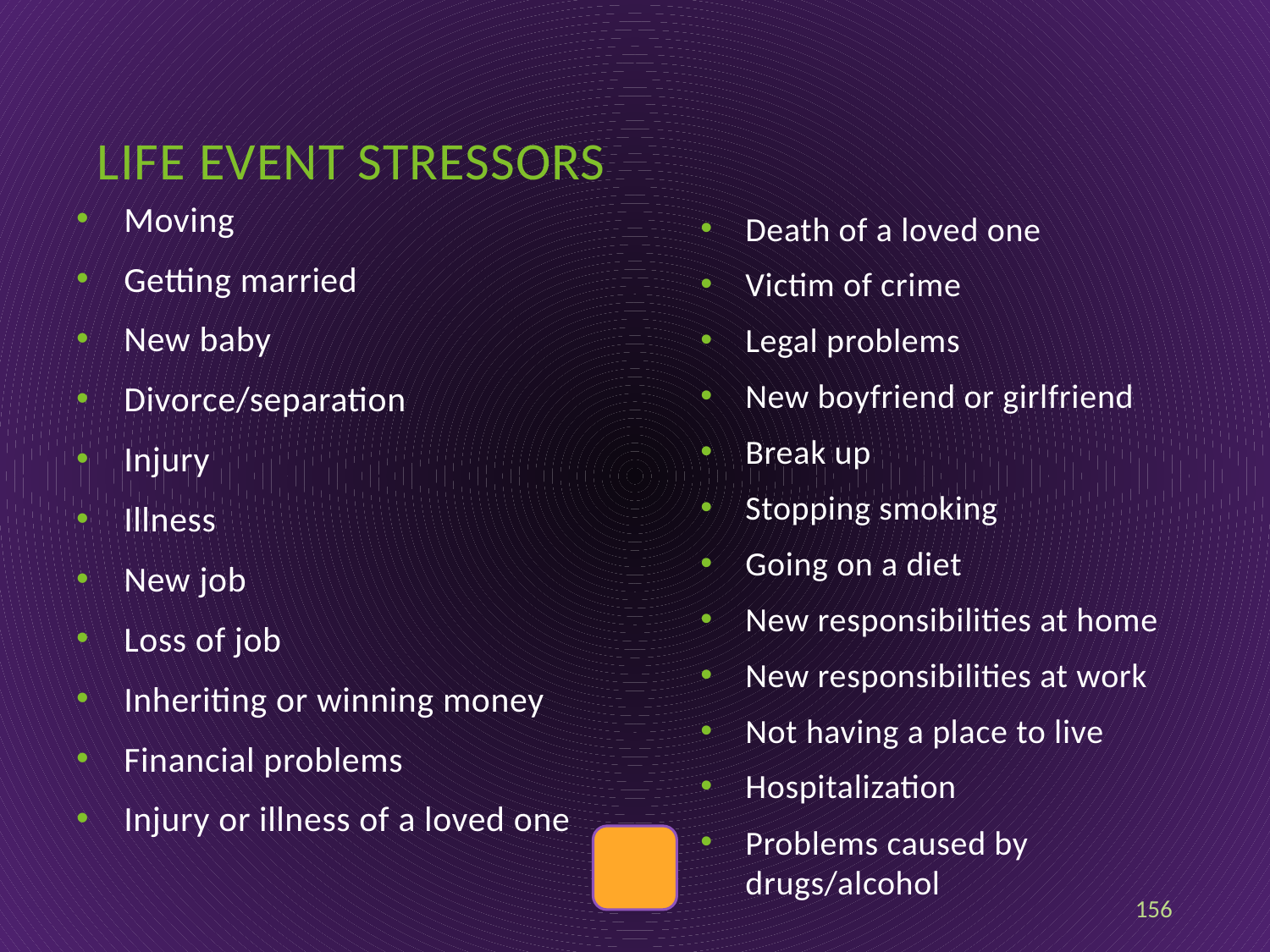

# Life event stressors
Moving
Getting married
New baby
Divorce/separation
Injury
Illness
New job
Loss of job
Inheriting or winning money
Financial problems
Injury or illness of a loved one
Death of a loved one
Victim of crime
Legal problems
New boyfriend or girlfriend
Break up
Stopping smoking
Going on a diet
New responsibilities at home
New responsibilities at work
Not having a place to live
Hospitalization
Problems caused by drugs/alcohol

156